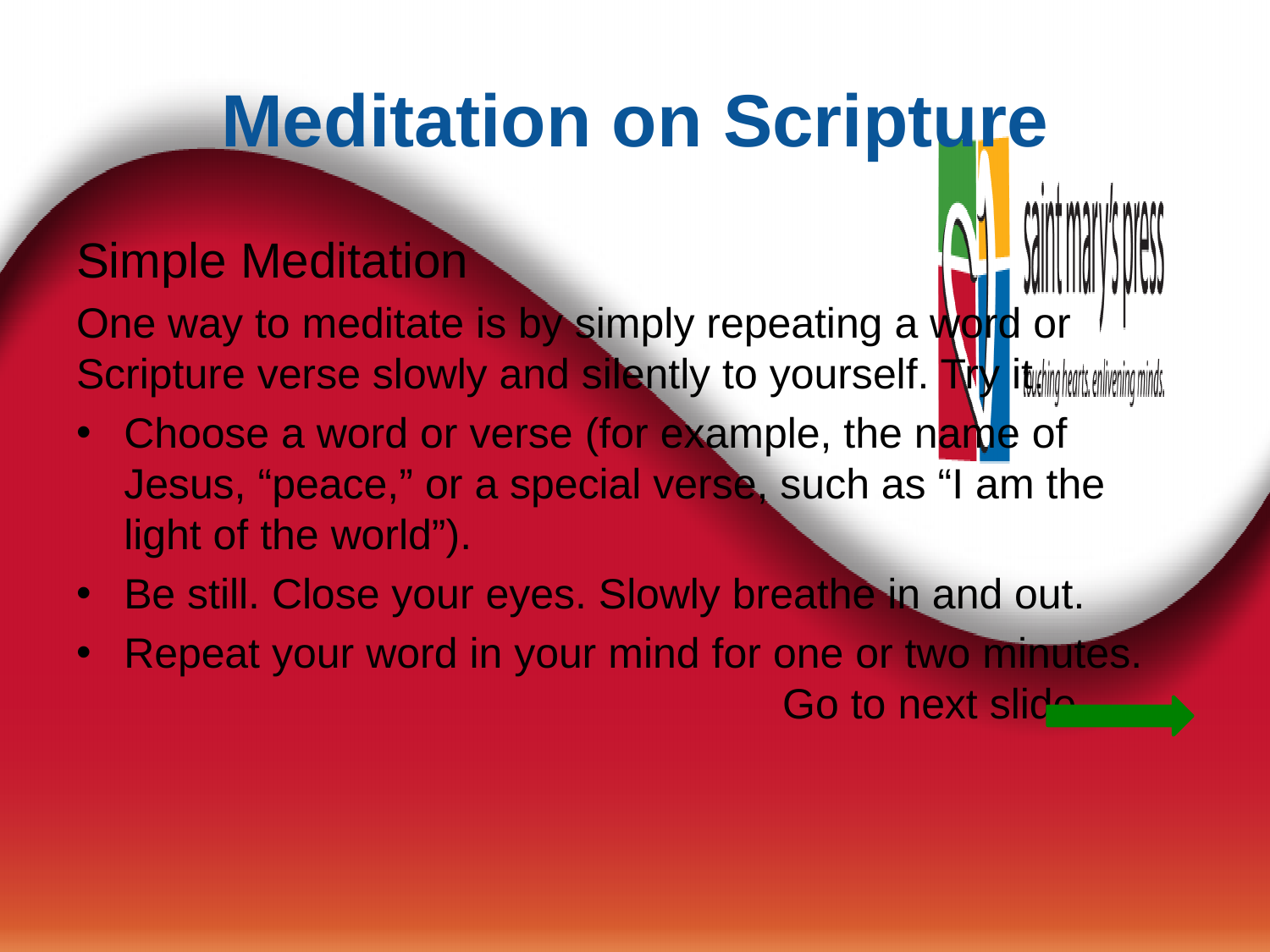

# Meditation on Scripture
Simple Meditation
One way to meditate is by simply repeating a word or Scripture verse slowly and silently to yourself. Try it.
Choose a word or verse (for example, the name of Jesus, “peace,” or a special verse, such as “I am the light of the world”).
Be still. Close your eyes. Slowly breathe in and out.
Repeat your word in your mind for one or two minutes. 					  Go to next slide.